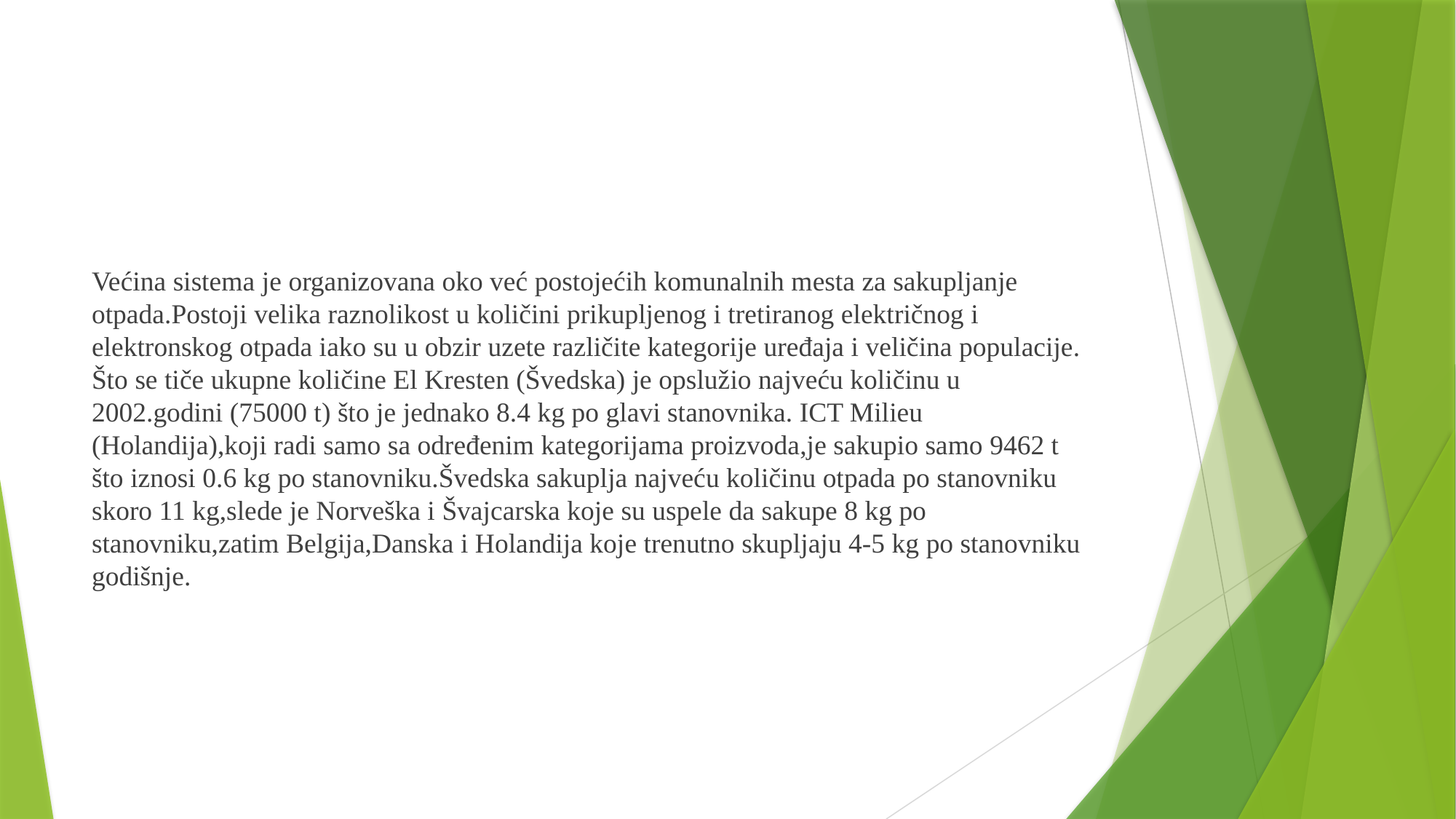

#
Većina sistema je organizovana oko već postojećih komunalnih mesta za sakupljanje otpada.Postoji velika raznolikost u količini prikupljenog i tretiranog električnog i elektronskog otpada iako su u obzir uzete različite kategorije uređaja i veličina populacije. Što se tiče ukupne količine El Kresten (Švedska) je opslužio najveću količinu u 2002.godini (75000 t) što je jednako 8.4 kg po glavi stanovnika. ICT Milieu (Holandija),koji radi samo sa određenim kategorijama proizvoda,je sakupio samo 9462 t što iznosi 0.6 kg po stanovniku.Švedska sakuplja najveću količinu otpada po stanovniku skoro 11 kg,slede je Norveška i Švajcarska koje su uspele da sakupe 8 kg po stanovniku,zatim Belgija,Danska i Holandija koje trenutno skupljaju 4-5 kg po stanovniku godišnje.